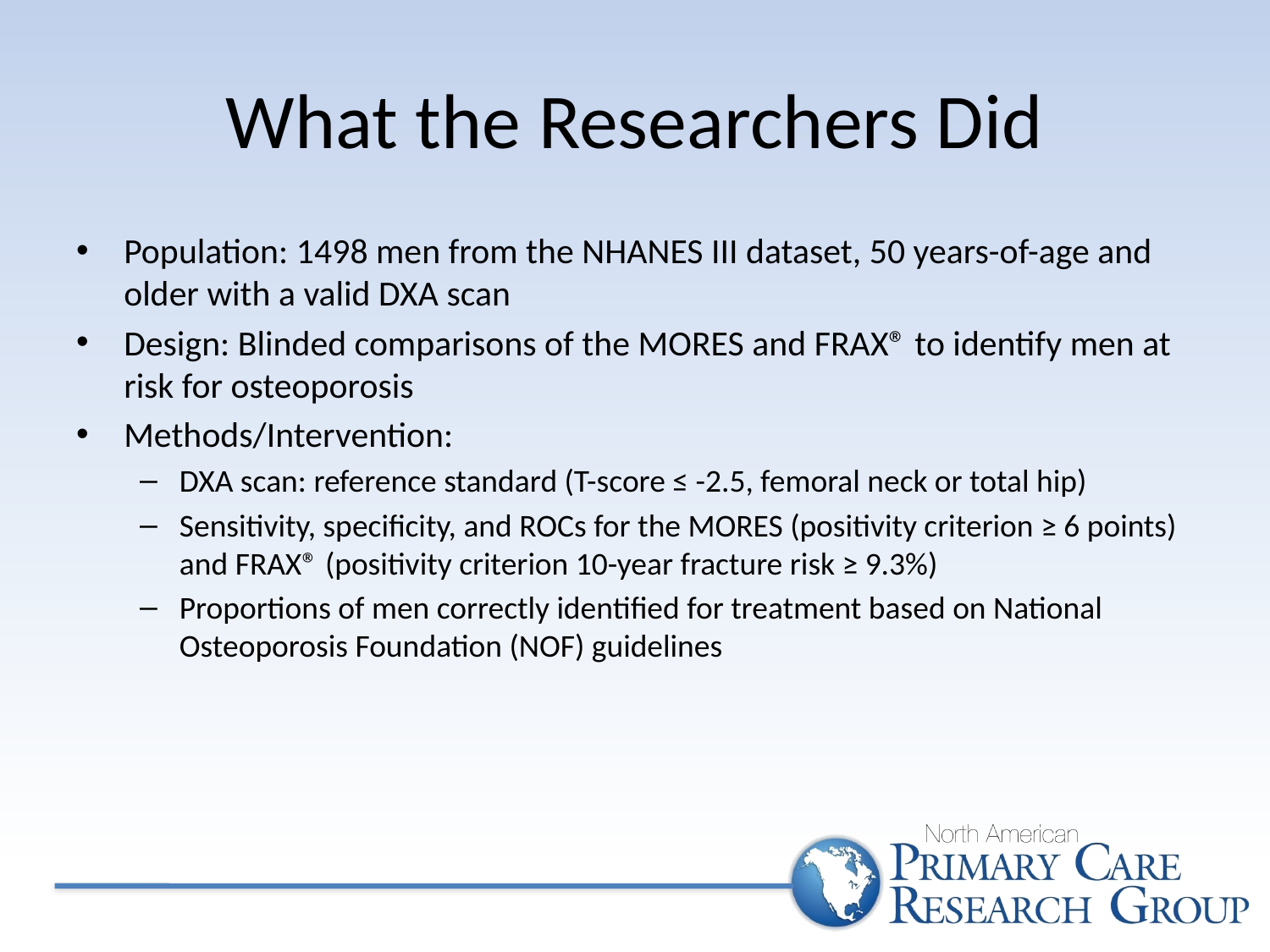

# What the Researchers Did
Population: 1498 men from the NHANES III dataset, 50 years-of-age and older with a valid DXA scan
Design: Blinded comparisons of the MORES and FRAX® to identify men at risk for osteoporosis
Methods/Intervention:
DXA scan: reference standard (T-score ≤ -2.5, femoral neck or total hip)
Sensitivity, specificity, and ROCs for the MORES (positivity criterion ≥ 6 points) and FRAX® (positivity criterion 10-year fracture risk ≥ 9.3%)
Proportions of men correctly identified for treatment based on National Osteoporosis Foundation (NOF) guidelines